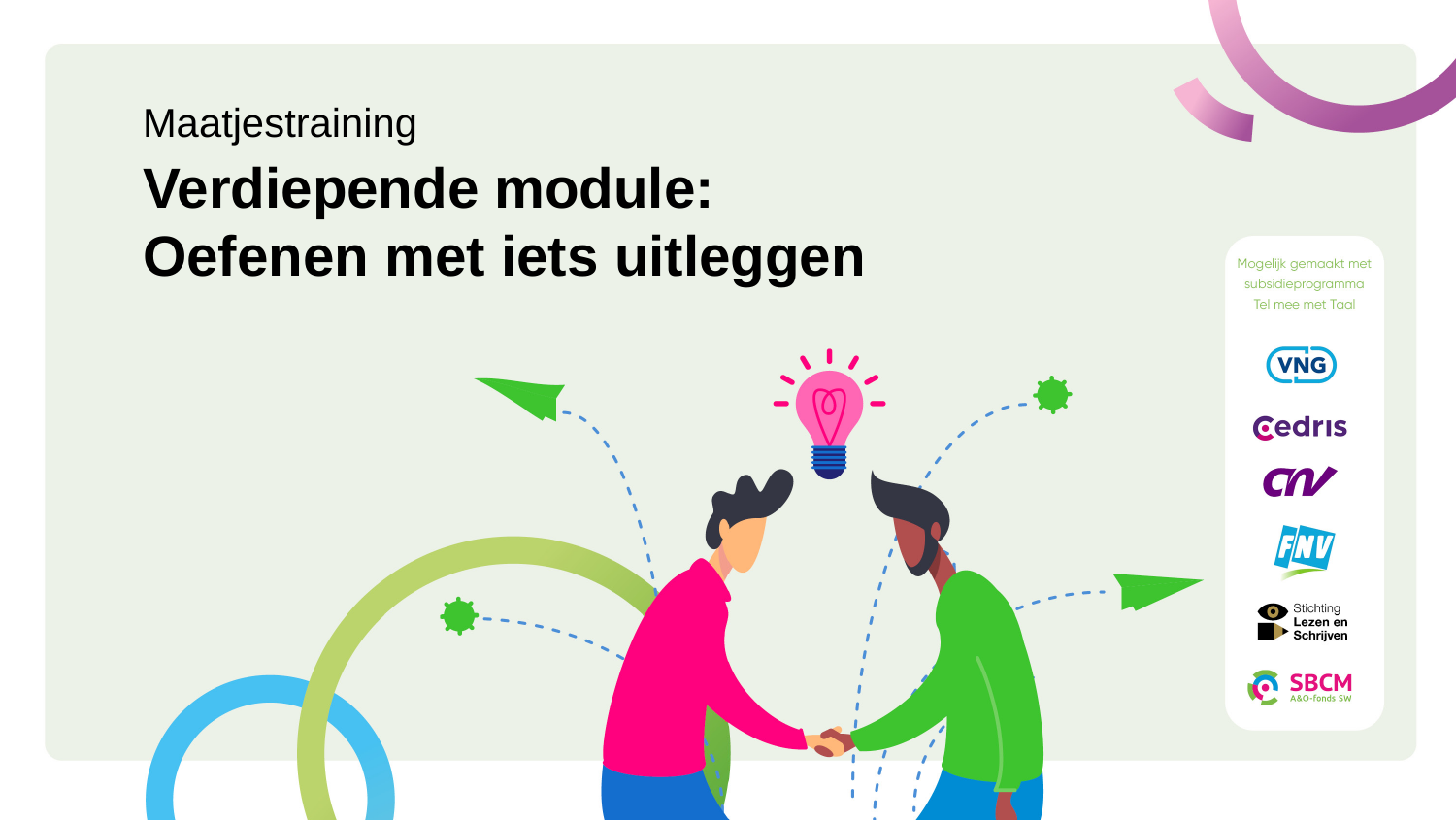

# Maatjestraining Verdiepende module: Oefenen met iets uitleggen